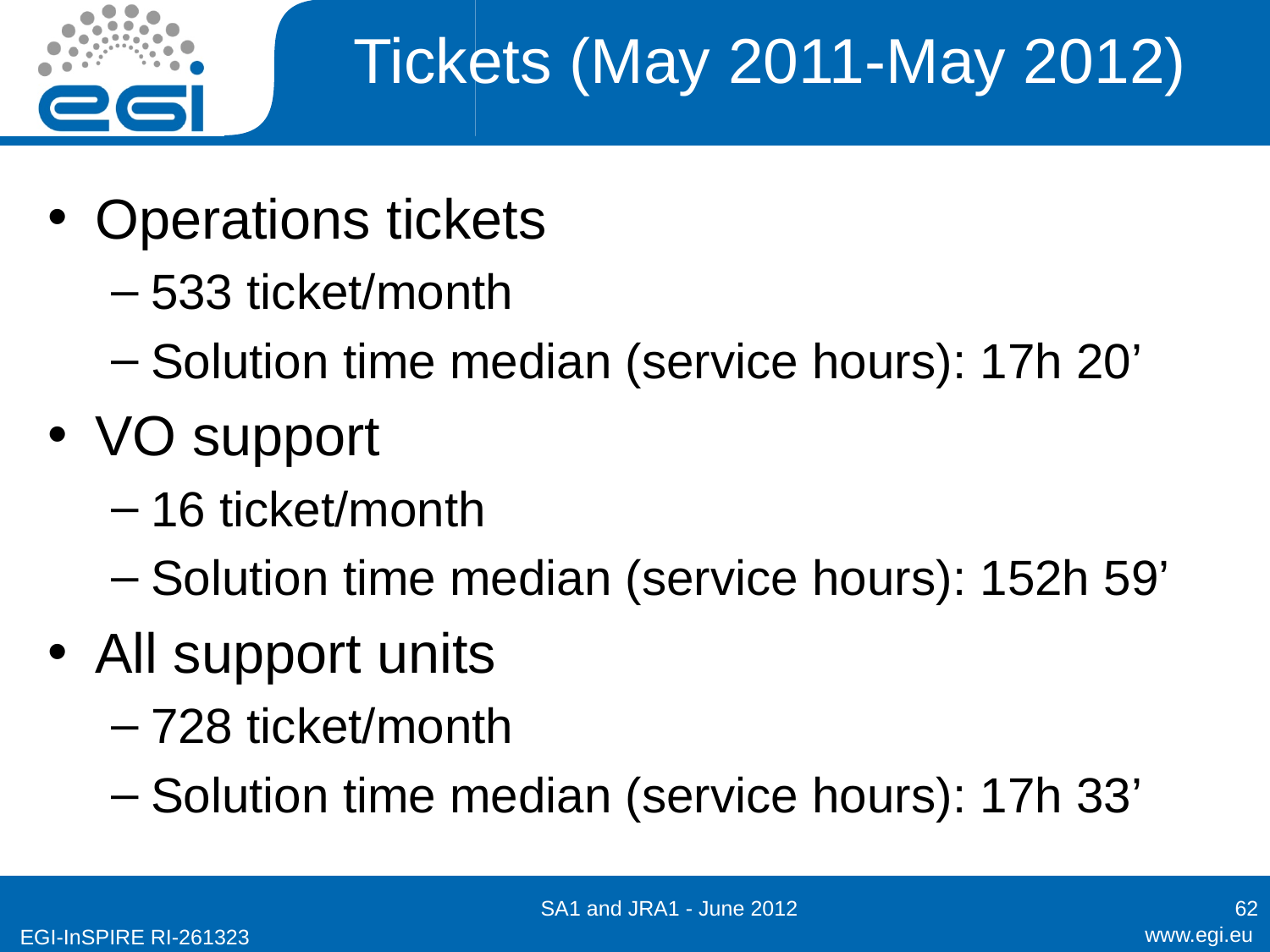

# Tickets (May 2011-May 2012)
Operations tickets
533 ticket/month
Solution time median (service hours): 17h 20’
VO support
16 ticket/month
Solution time median (service hours): 152h 59’
All support units
728 ticket/month
Solution time median (service hours): 17h 33’
SA1 and JRA1 - June 2012
62